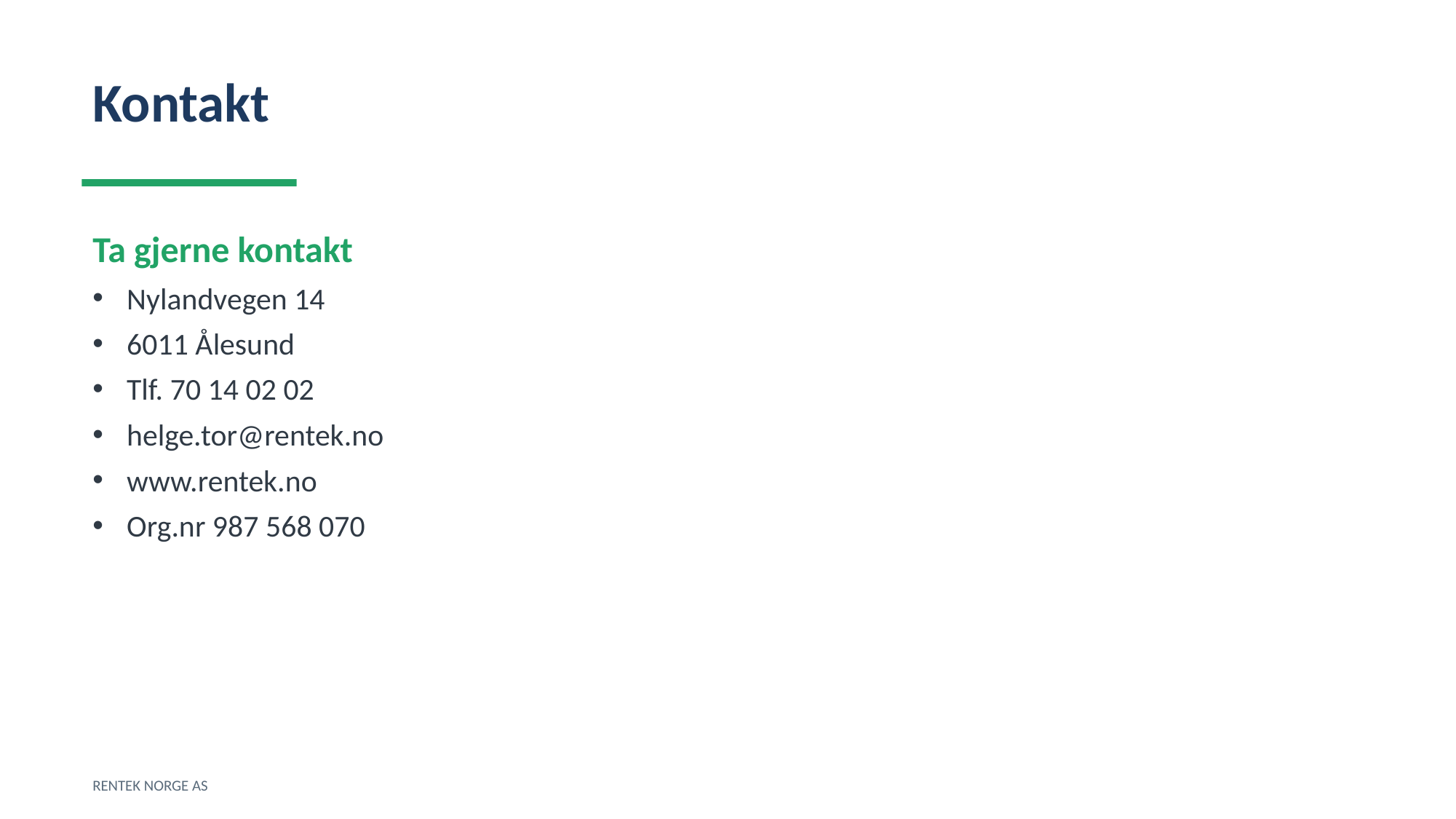

Kontakt

Ta gjerne kontakt
Nylandvegen 14
6011 Ålesund
Tlf. 70 14 02 02
helge.tor@rentek.no
www.rentek.no
Org.nr 987 568 070
RENTEK NORGE AS